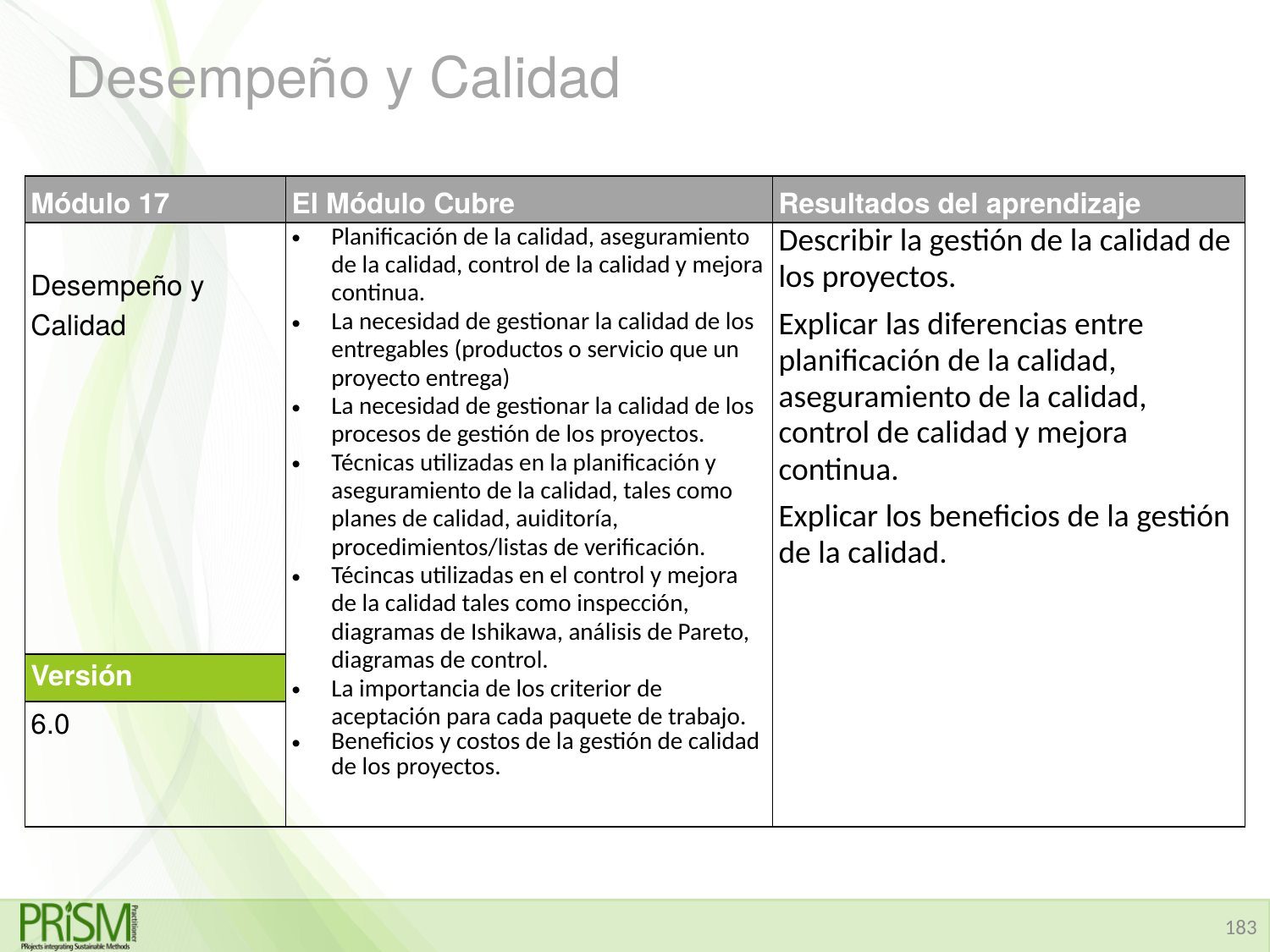

# Desempeño y Calidad
| Módulo 17 | El Módulo Cubre | Resultados del aprendizaje |
| --- | --- | --- |
| Desempeño y Calidad | Planificación de la calidad, aseguramiento de la calidad, control de la calidad y mejora continua. La necesidad de gestionar la calidad de los entregables (productos o servicio que un proyecto entrega) La necesidad de gestionar la calidad de los procesos de gestión de los proyectos. Técnicas utilizadas en la planificación y aseguramiento de la calidad, tales como planes de calidad, auiditoría, procedimientos/listas de verificación. Técincas utilizadas en el control y mejora de la calidad tales como inspección, diagramas de Ishikawa, análisis de Pareto, diagramas de control. La importancia de los criterior de aceptación para cada paquete de trabajo. Beneficios y costos de la gestión de calidad de los proyectos. | Describir la gestión de la calidad de los proyectos. Explicar las diferencias entre planificación de la calidad, aseguramiento de la calidad, control de calidad y mejora continua. Explicar los beneficios de la gestión de la calidad. |
| Versión |  |  |
| 6.0 |  |  |
183